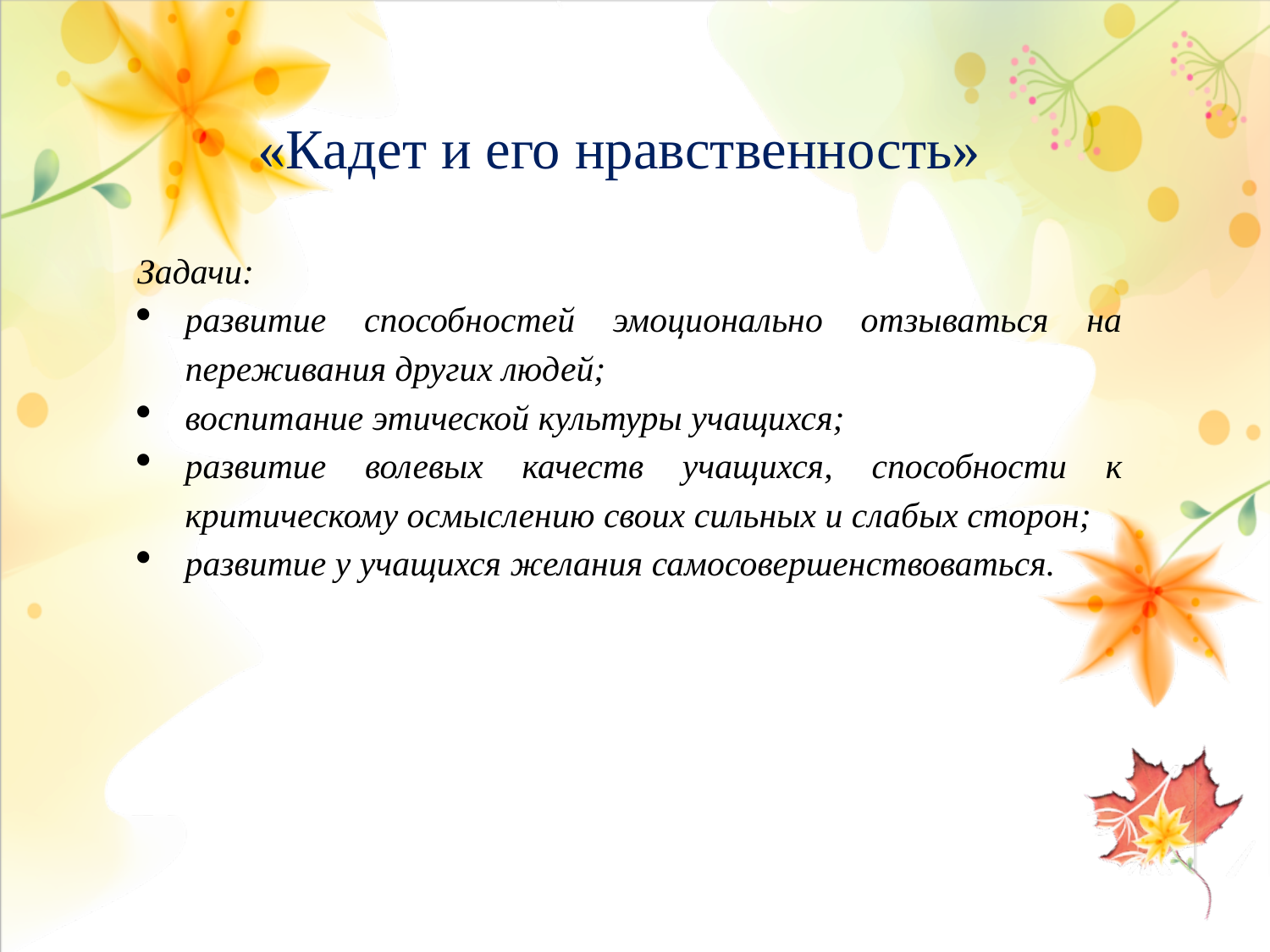

«Кадет и его нравственность»
Задачи:
развитие способностей эмоционально отзываться на переживания других людей;
воспитание этической культуры учащихся;
развитие волевых качеств учащихся, способности к критическому осмыслению своих сильных и слабых сторон;
развитие у учащихся желания самосовершенствоваться.